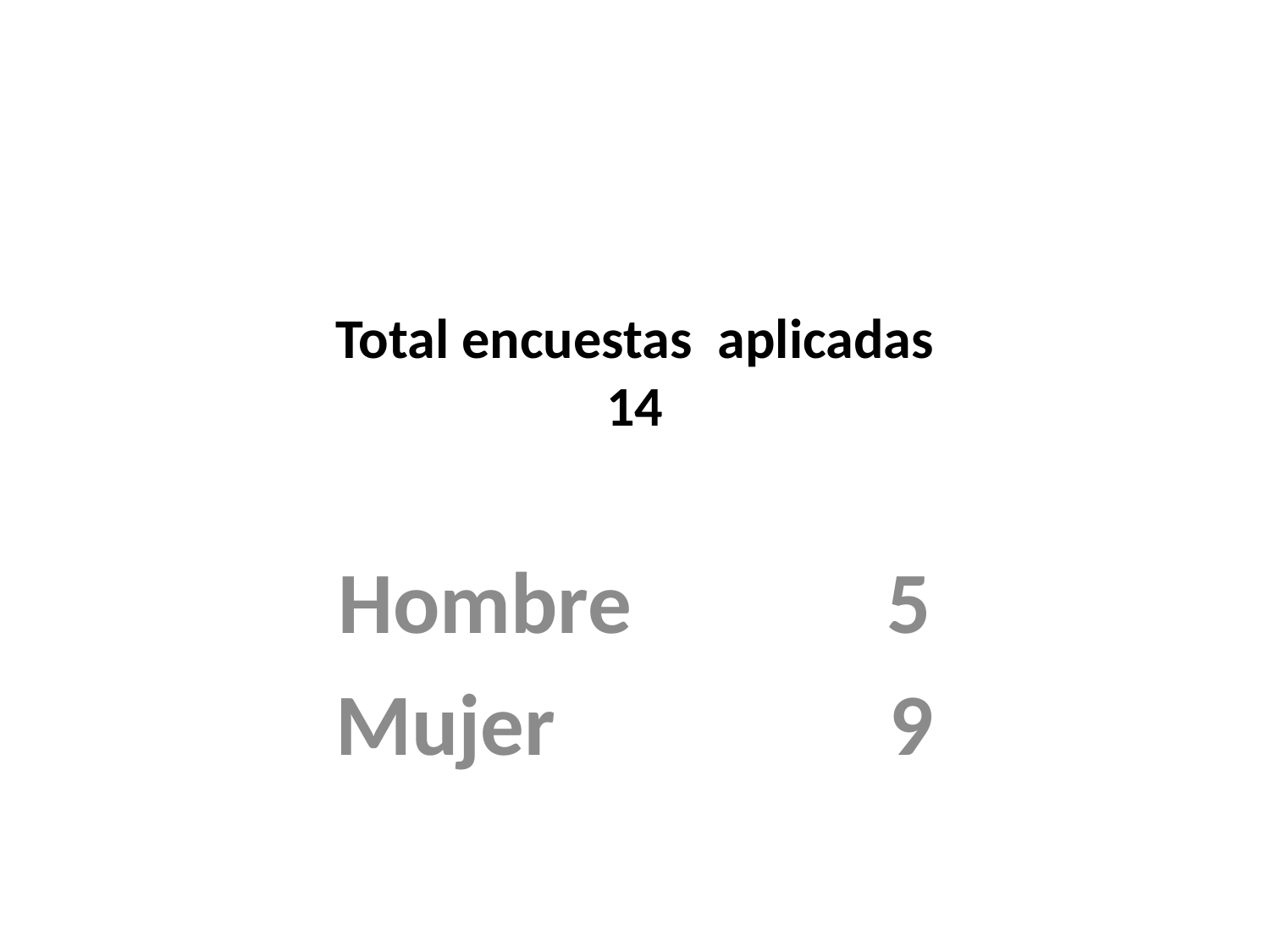

# Total encuestas  aplicadas 14
Hombre             5
Mujer                 9